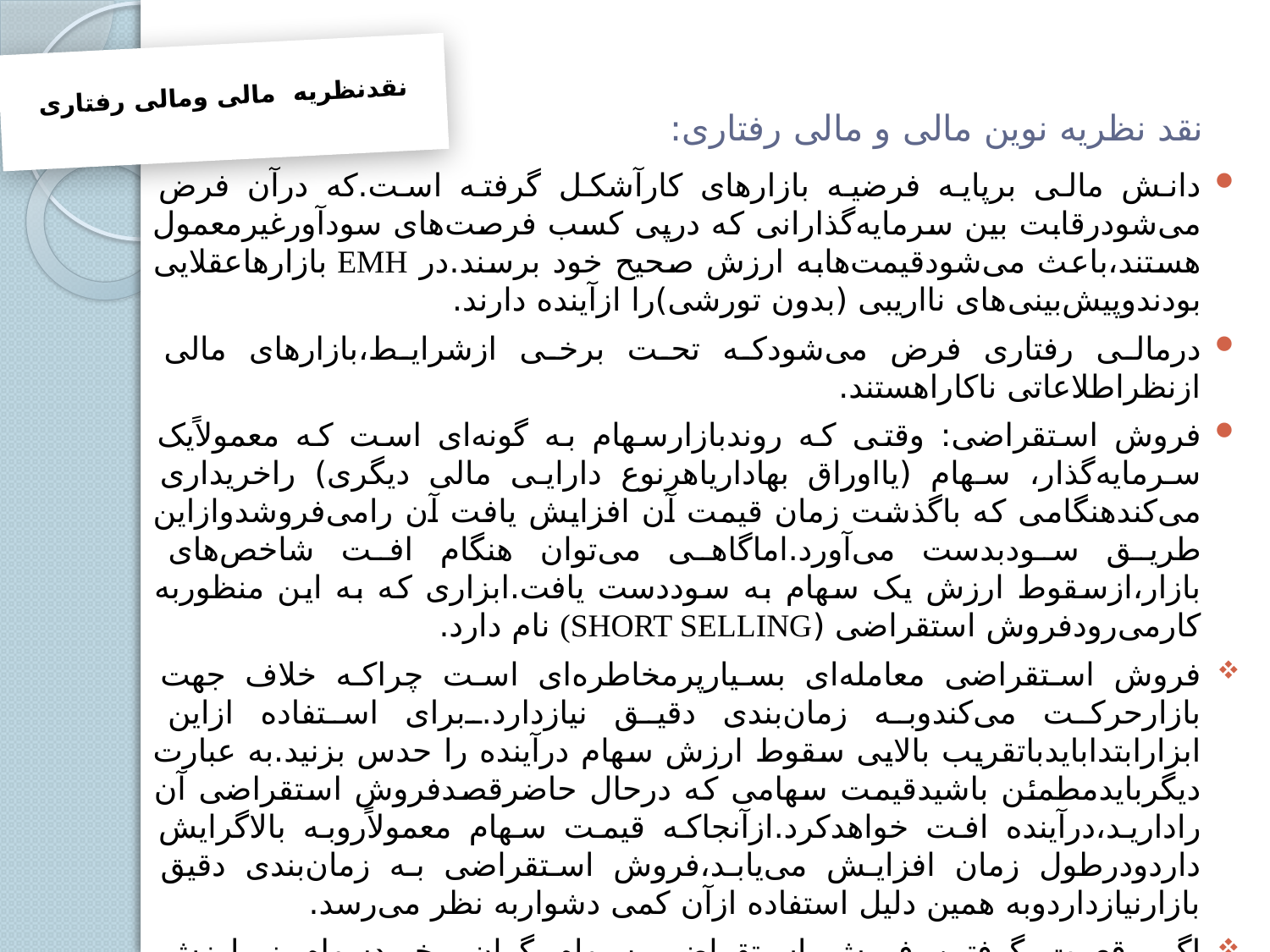

نقدنظریه  مالی ومالی رفتاری

# نقد نظریه نوین مالی و مالی رفتاری:
دانش مالی برپایه فرضیه بازارهای کارآشکل گرفته است.که درآن فرض می‌شودرقابت بین سرمایه‌گذارانی که درپی کسب فرصت‌های سودآورغیرمعمول هستند،باعث می‌شودقیمت‌هابه ارزش صحیح خود برسند.در EMH بازارهاعقلایی بودندوپیش‌بینی‌های نااریبی (بدون تورشی)را ازآینده دارند.
درمالی رفتاری فرض می‌شودکه تحت برخی ازشرایط،بازارهای مالی ازنظراطلاعاتی ناکاراهستند.
فروش استقراضی: وقتی که روندبازارسهام به گونه‌ای است که معمولاًیک سرمایه‌گذار، سهام (یااوراق بهاداریاهرنوع دارایی مالی دیگری) راخریداری می‌کندهنگامی که باگذشت زمان قیمت آن افزایش یافت آن رامی‌فروشدوازاین طریق سودبدست می‌آورد.اماگاهی می‌توان هنگام افت شاخص‌های بازار،ازسقوط ارزش یک سهام به سوددست یافت.ابزاری که به این منظوربه کارمی‌رودفروش استقراضی (SHORT SELLING) نام دارد.
فروش استقراضی معامله‌ای بسیارپرمخاطره‌ای است چراکه خلاف جهت بازارحرکت می‌کندوبه زمان‌بندی دقیق نیازدارد.برای استفاده ازاین ابزارابتدابایدباتقریب بالایی سقوط ارزش سهام درآینده را حدس بزنید.به عبارت دیگربایدمطمئن باشیدقیمت سهامی که درحال حاضرقصدفروش استقراضی آن رادارید،درآینده افت خواهدکرد.ازآنجاکه قیمت سهام معمولاًروبه بالاگرایش داردودرطول زمان افزایش می‌یابد،فروش استقراضی به زمان‌بندی دقیق بازارنیازداردوبه همین دلیل استفاده ازآن کمی دشواربه نظر می‌رسد.
اگرموقعیت گرفتن فروش استقراضی سهام گران وخریدسهام زیرارزش دربازاربه‌راحتی میسرباشدوقیمت‌گذاری‌های نادرست قابل اصلاح درکوتاه مدت باشند،دراینصورت آربیتراژکننده‌هامی‌توانندقبل از این که این اثرات بسیاربزرگ شوندقیمت‌گذاری‌های نادرست راحذف کنند.اما اگرفروش استقراضی میسرنباشدویاتضمینی برای اصلاح قیمت‌گذاری نادرست نباشدعملاًآربیتراژکننده‌هادراصلاح قیمت‌گذاری نادرست شکست خواهندخورد.